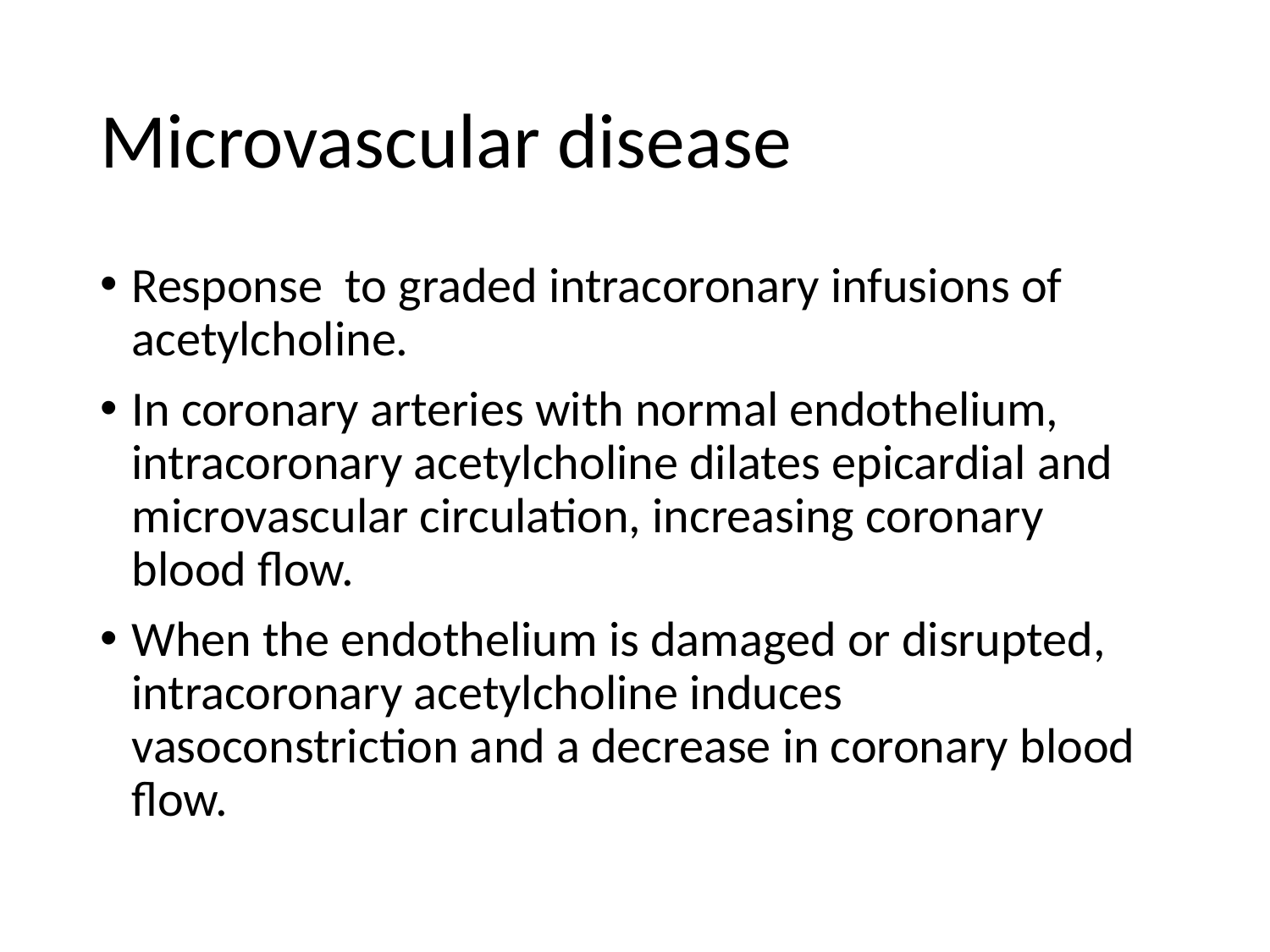

# Microvascular disease
Response  to graded intracoronary infusions of acetylcholine.
In coronary arteries with normal endothelium, intracoronary acetylcholine dilates epicardial and microvascular circulation, increasing coronary blood flow.
When the endothelium is damaged or disrupted, intracoronary acetylcholine induces vasoconstriction and a decrease in coronary blood flow.